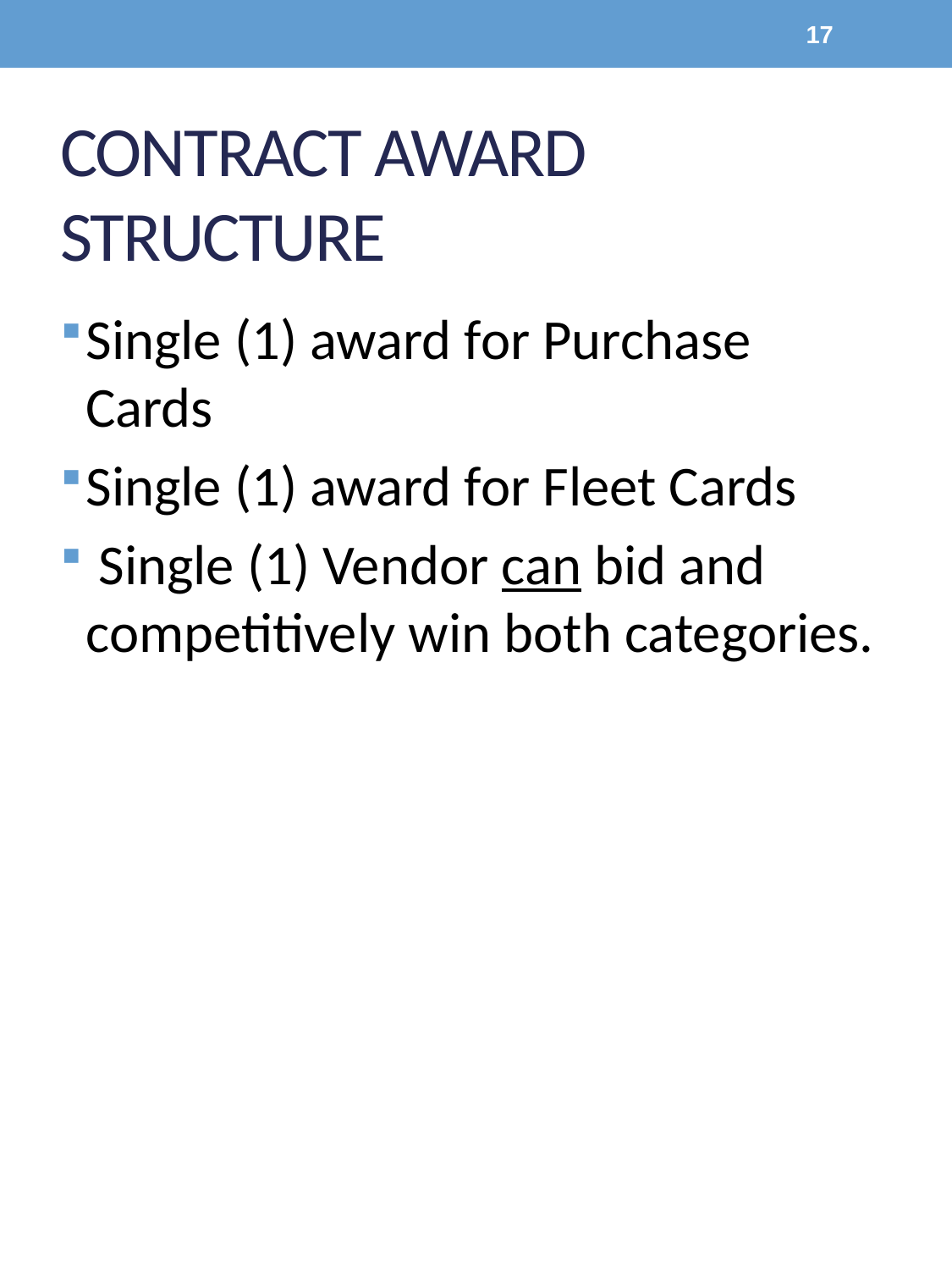

17
# Contract Award Structure
Single (1) award for Purchase Cards
Single (1) award for Fleet Cards
 Single (1) Vendor can bid and competitively win both categories.